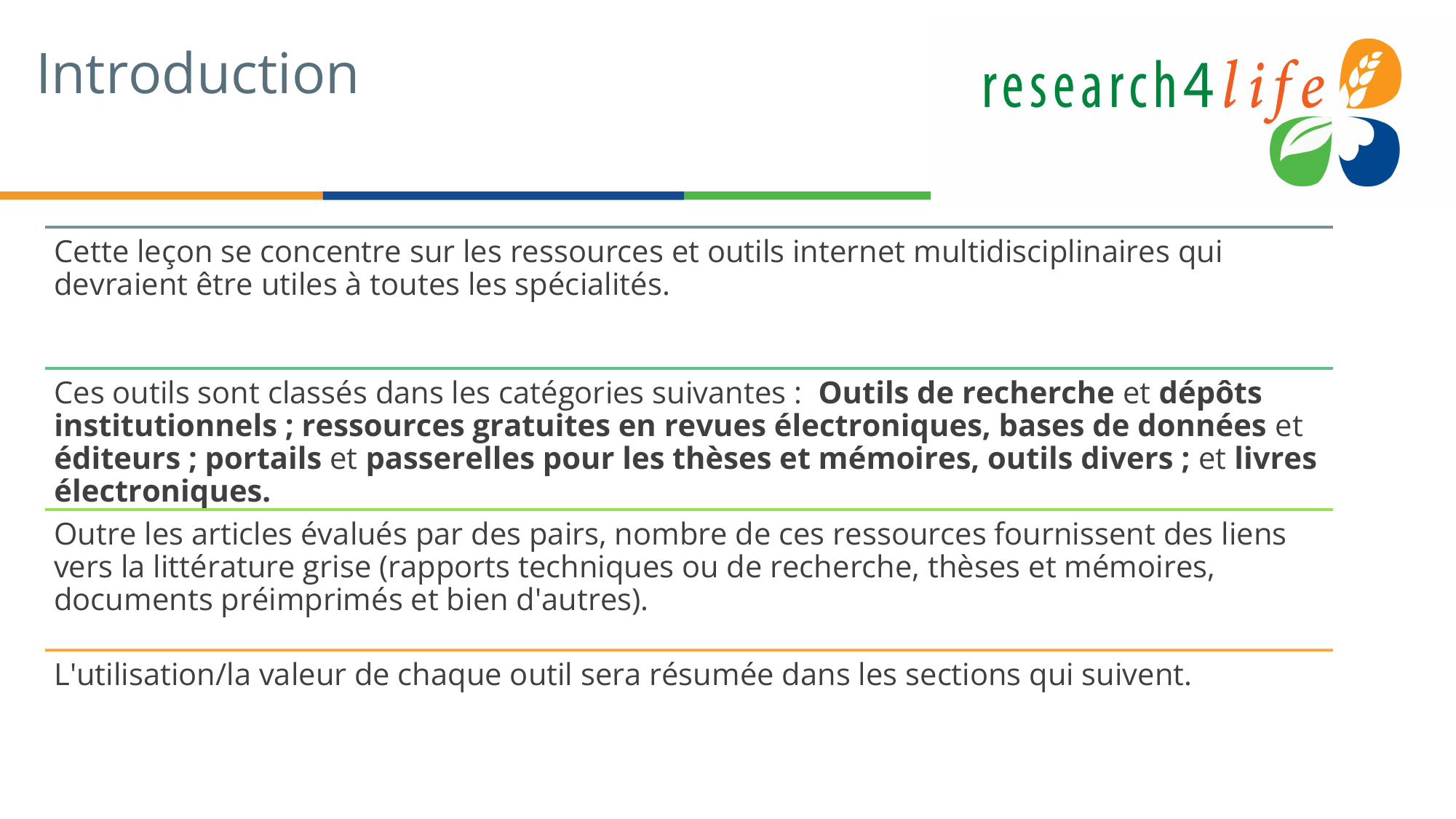

# Introduction

Cette leçon se concentre sur les ressources et outils internet multidisciplinaires qui devraient être utiles à toutes les spécialités.

Ces outils sont classés dans les catégories suivantes :  Outils de recherche et dépôts institutionnels ; ressources gratuites en revues électroniques, bases de données et éditeurs ; portails et passerelles pour les thèses et mémoires, outils divers ; et livres électroniques.

Outre les articles évalués par des pairs, nombre de ces ressources fournissent des liens vers la littérature grise (rapports techniques ou de recherche, thèses et mémoires, documents préimprimés et bien d'autres).

L'utilisation/la valeur de chaque outil sera résumée dans les sections qui suivent.